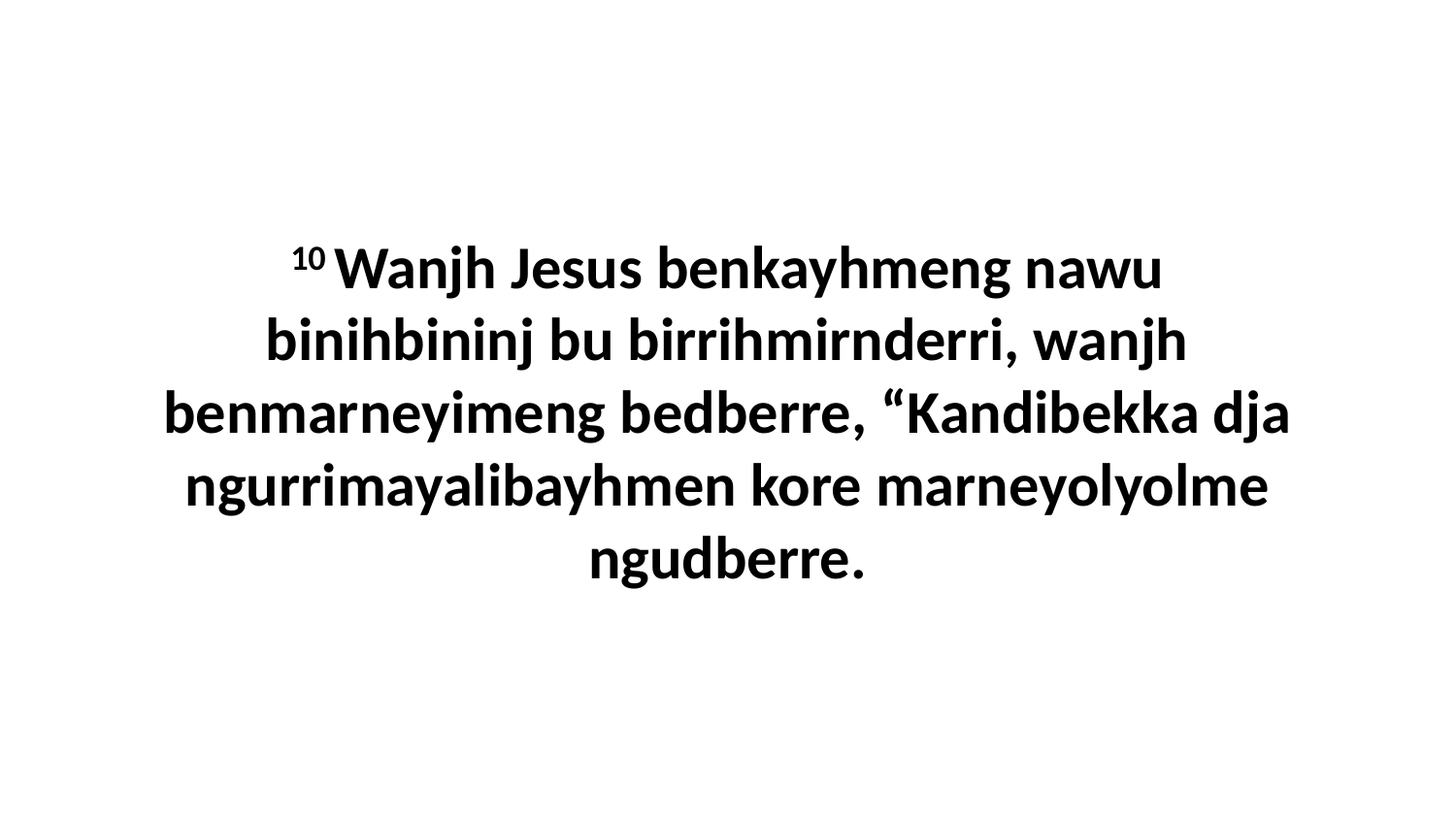

10 Wanjh Jesus benkayhmeng nawu binihbininj bu birrihmirnderri, wanjh benmarneyimeng bedberre, “Kandibekka dja ngurrimayalibayhmen kore marneyolyolme ngudberre.